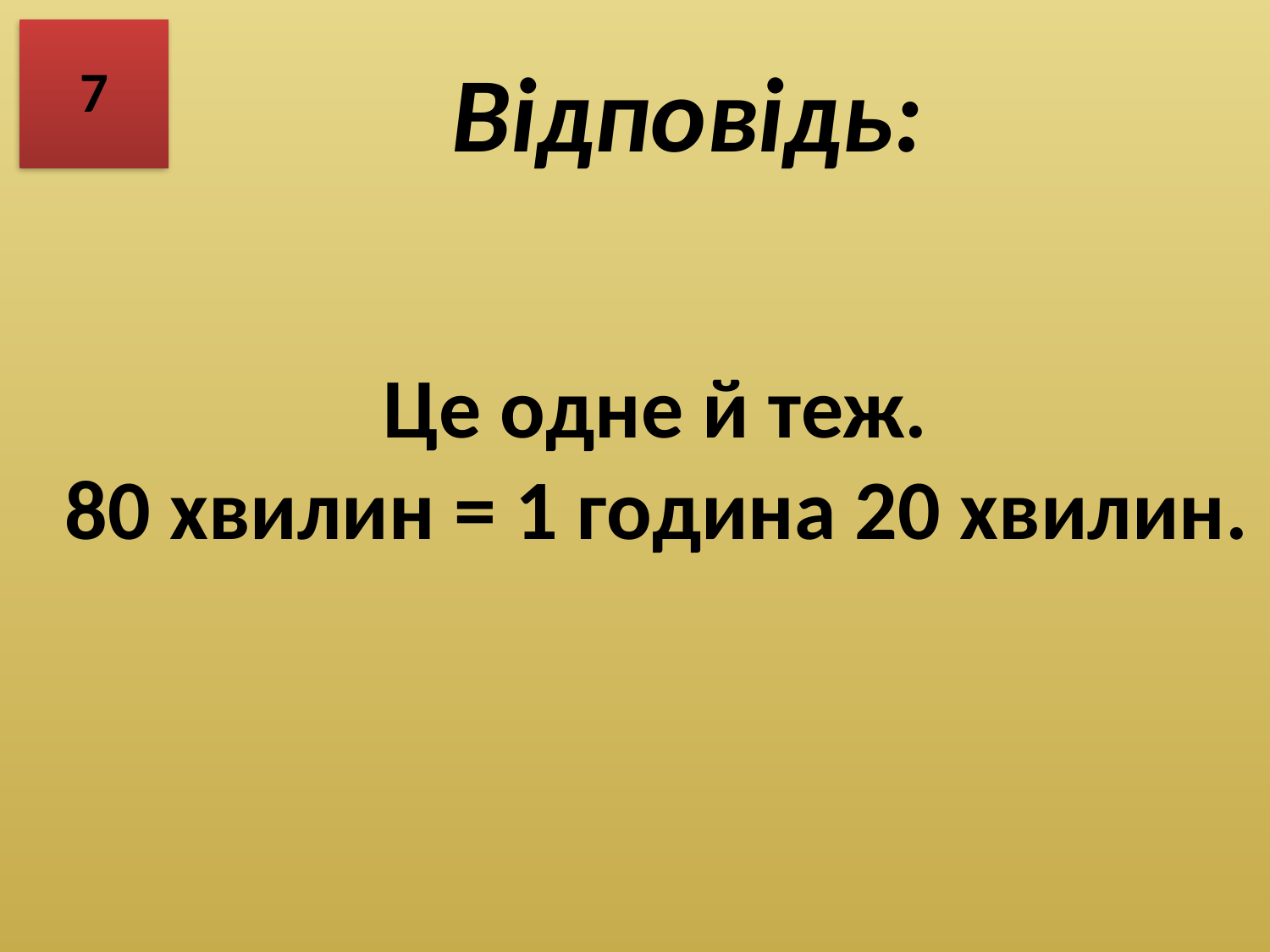

7

Відповідь:
  Це одне й теж.
80 хвилин = 1 година 20 хвилин.